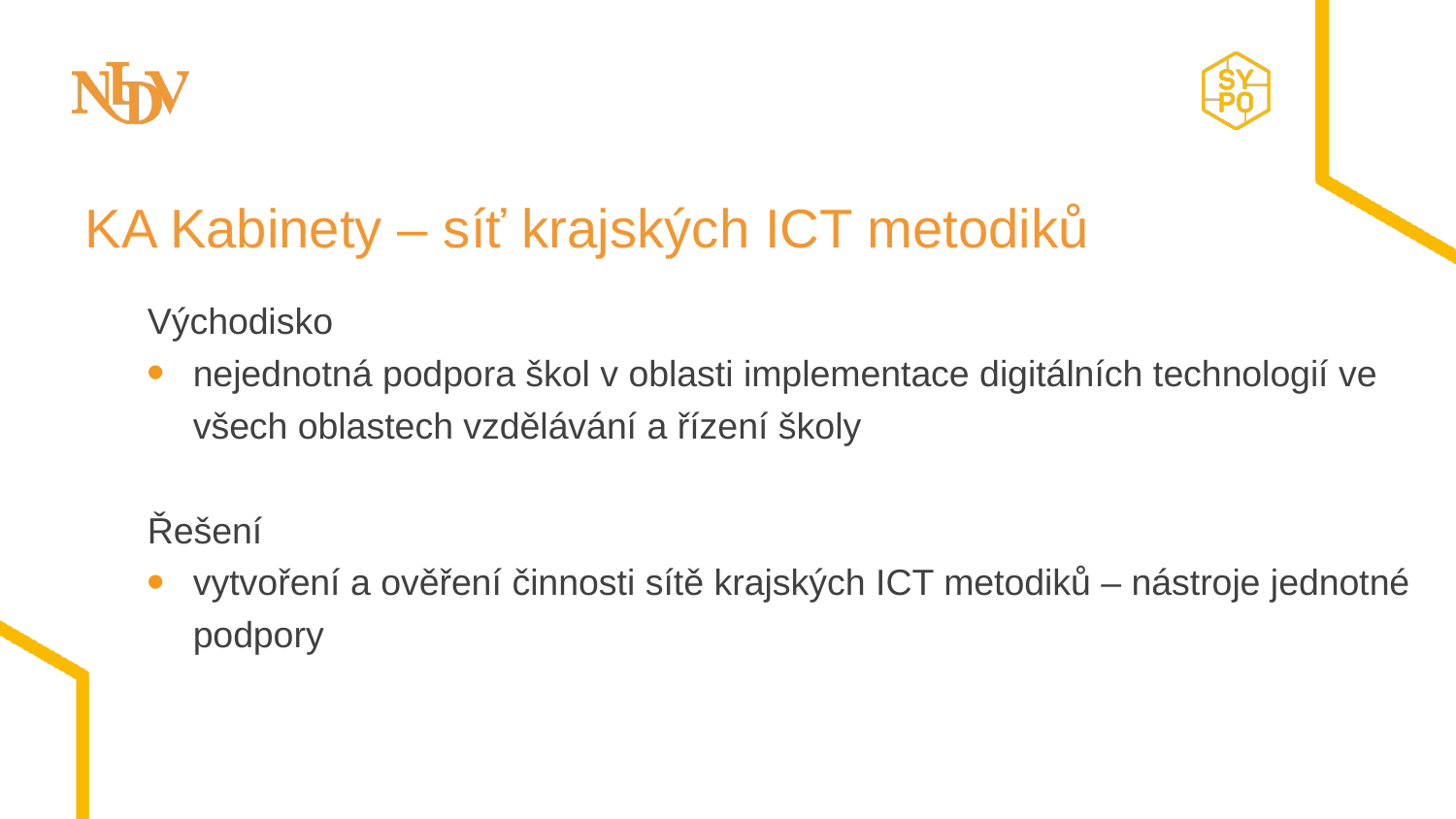

KA Kabinety – síť krajských ICT metodiků
Východisko
nejednotná podpora škol v oblasti implementace digitálních technologií ve všech oblastech vzdělávání a řízení školy

Řešení
vytvoření a ověření činnosti sítě krajských ICT metodiků – nástroje jednotné podpory